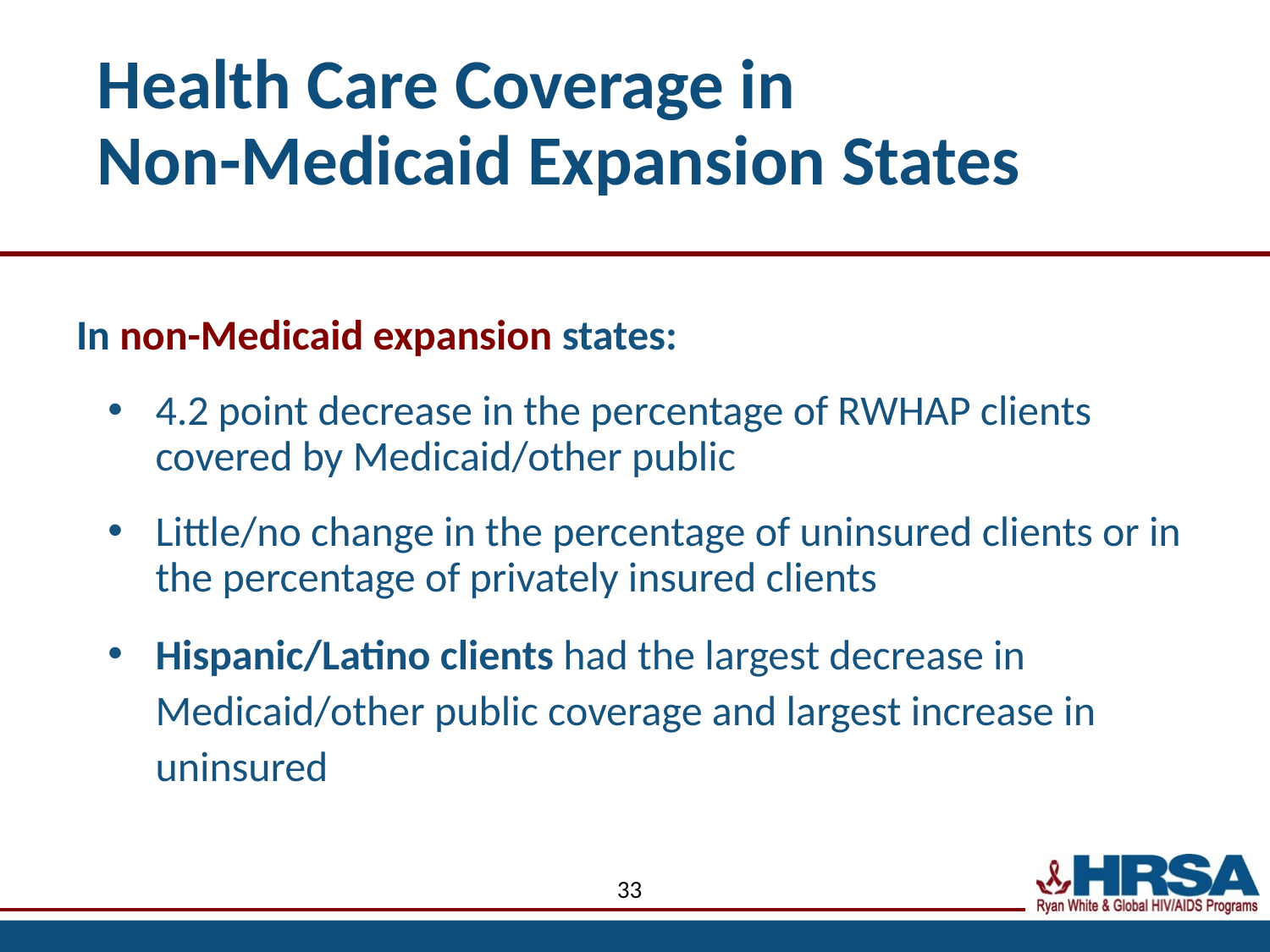

# Health Care Coverage in Non-Medicaid Expansion States
In non-Medicaid expansion states:
4.2 point decrease in the percentage of RWHAP clients covered by Medicaid/other public
Little/no change in the percentage of uninsured clients or in the percentage of privately insured clients
Hispanic/Latino clients had the largest decrease in Medicaid/other public coverage and largest increase in uninsured
33